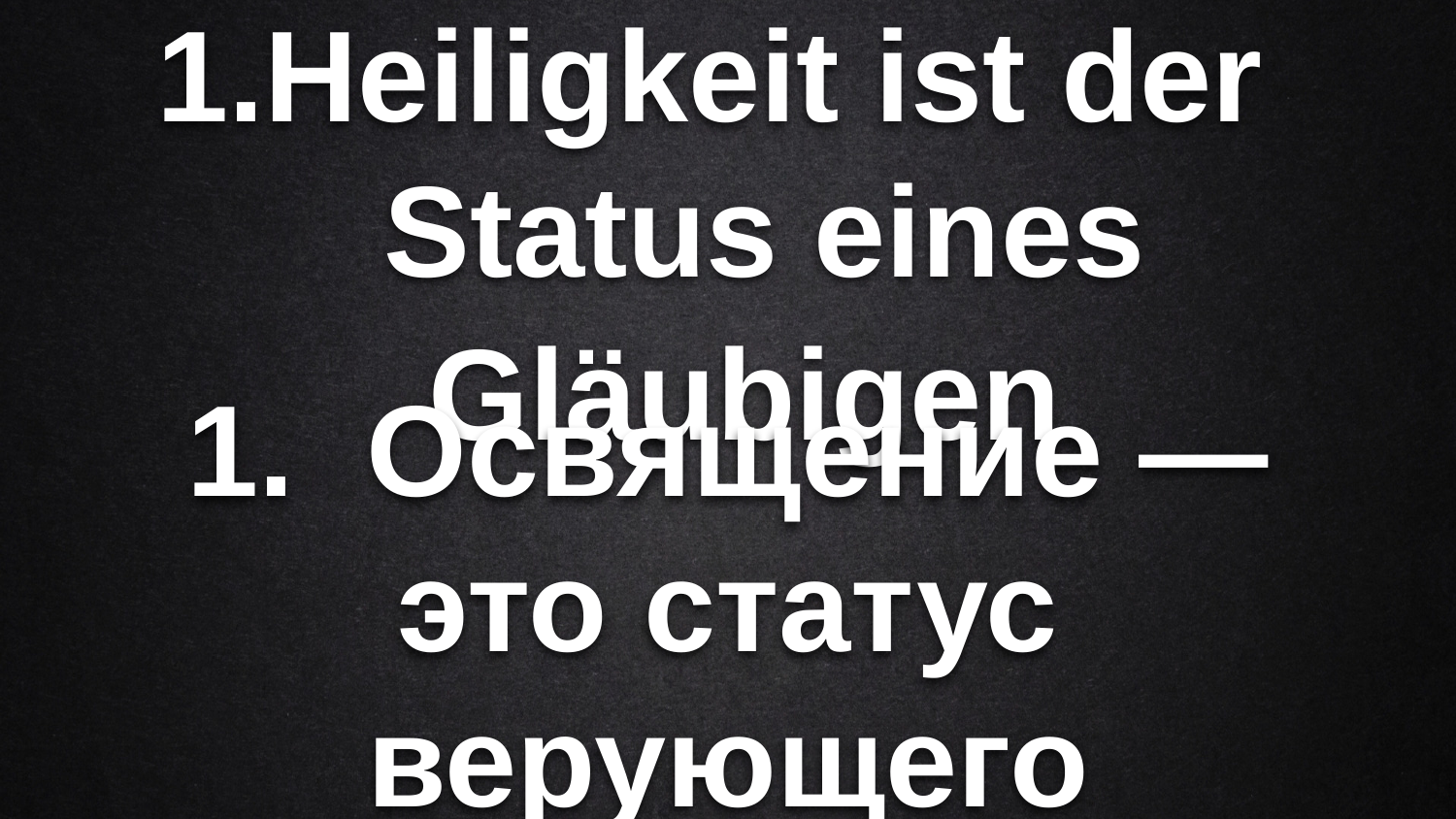

# Heiligkeit ist der  Status eines Gläubigen
1.  Освящение — это статус верующего